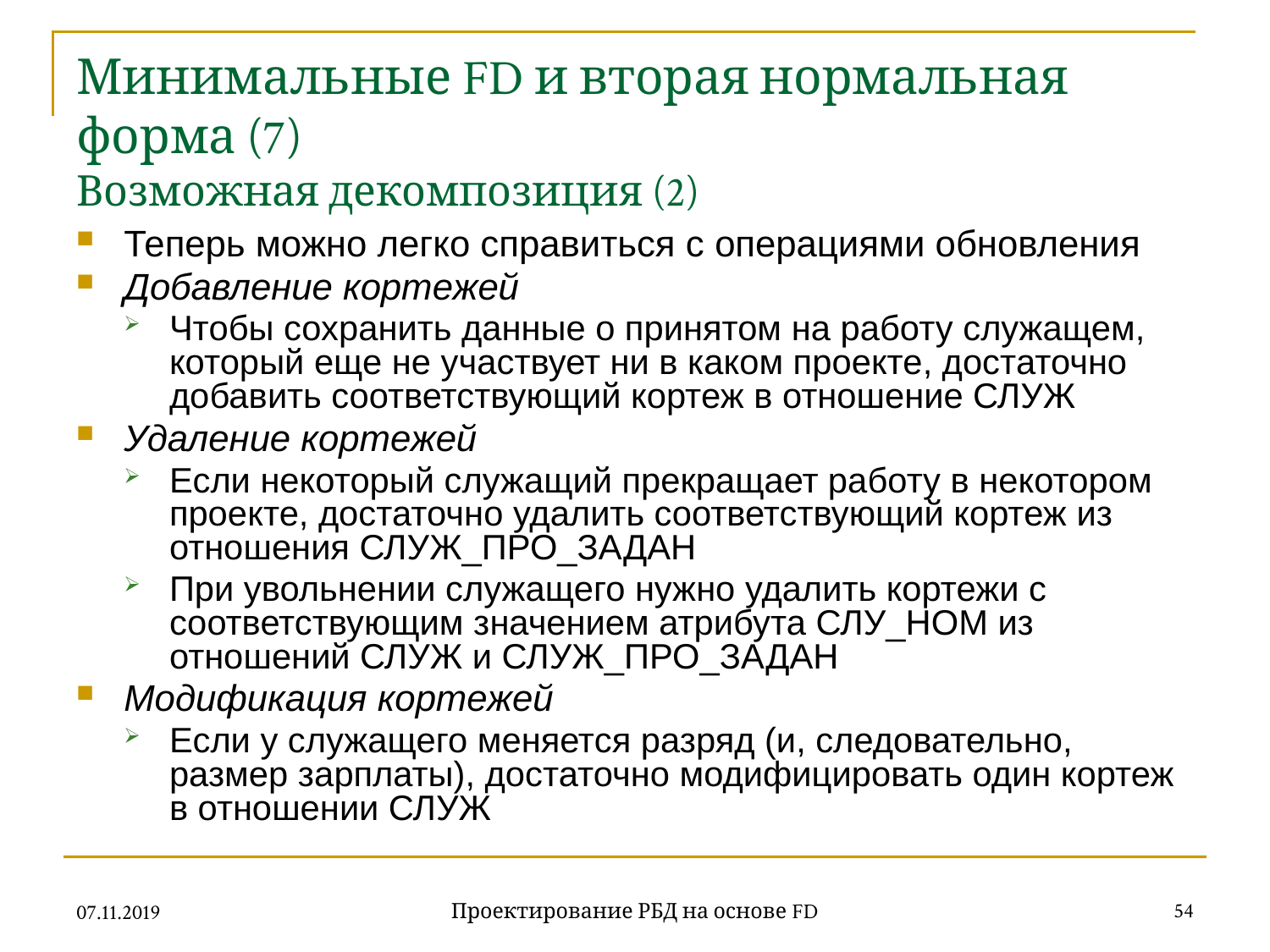

# Минимальные FD и вторая нормальная форма (7) Возможная декомпозиция (2)
Теперь можно легко справиться с операциями обновления
Добавление кортежей
Чтобы сохранить данные о принятом на работу служащем, который еще не участвует ни в каком проекте, достаточно добавить соответствующий кортеж в отношение СЛУЖ
Удаление кортежей
Если некоторый служащий прекращает работу в некотором проекте, достаточно удалить соответствующий кортеж из отношения СЛУЖ_ПРО_ЗАДАН
При увольнении служащего нужно удалить кортежи с соответствующим значением атрибута СЛУ_НОМ из отношений СЛУЖ и СЛУЖ_ПРО_ЗАДАН
Модификация кортежей
Если у служащего меняется разряд (и, следовательно, размер зарплаты), достаточно модифицировать один кортеж в отношении СЛУЖ
07.11.2019
54
Проектирование РБД на основе FD